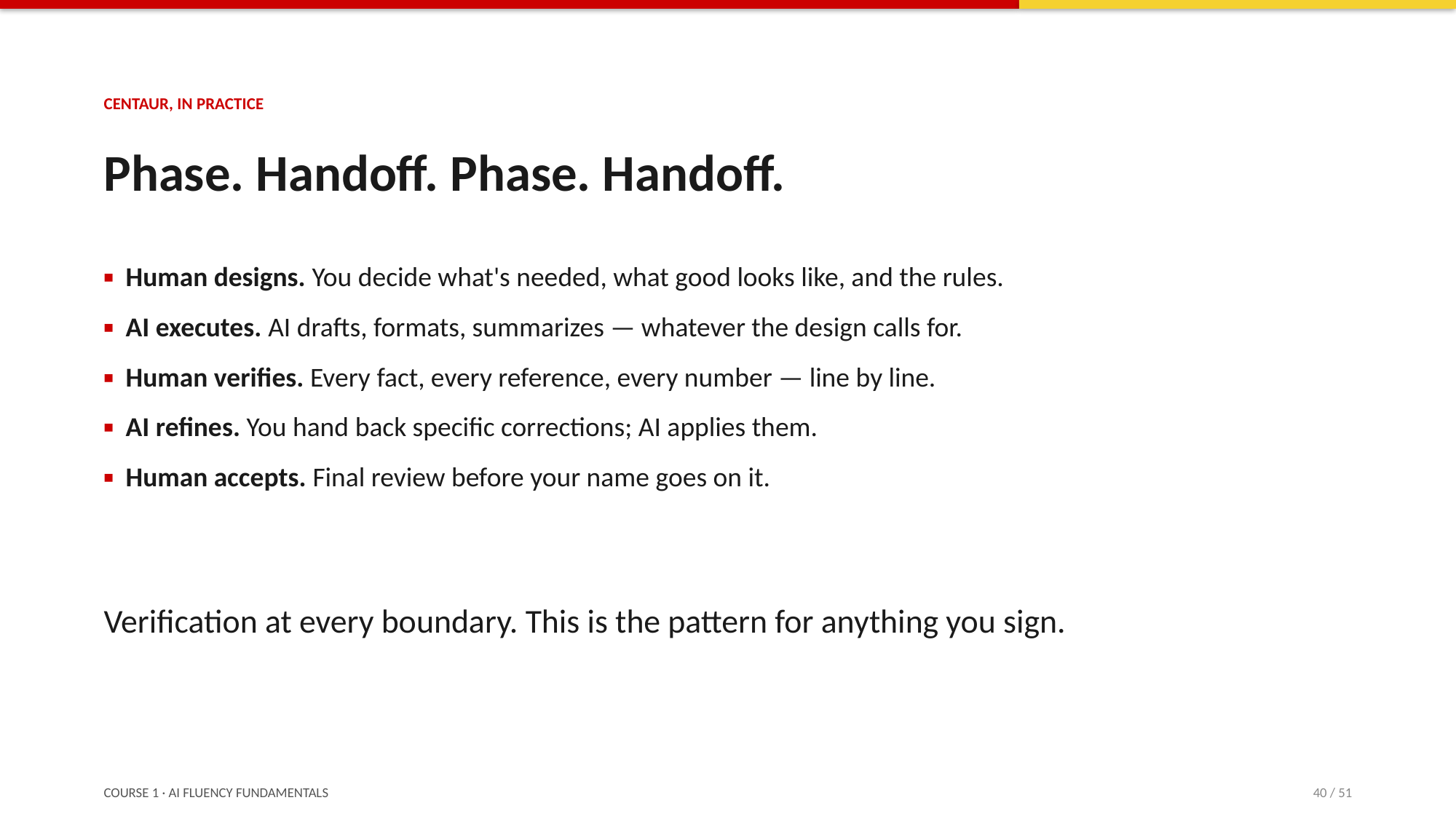

CENTAUR, IN PRACTICE
Phase. Handoff. Phase. Handoff.
▪  Human designs. You decide what's needed, what good looks like, and the rules.
▪  AI executes. AI drafts, formats, summarizes — whatever the design calls for.
▪  Human verifies. Every fact, every reference, every number — line by line.
▪  AI refines. You hand back specific corrections; AI applies them.
▪  Human accepts. Final review before your name goes on it.
Verification at every boundary. This is the pattern for anything you sign.
COURSE 1 · AI FLUENCY FUNDAMENTALS
40 / 51